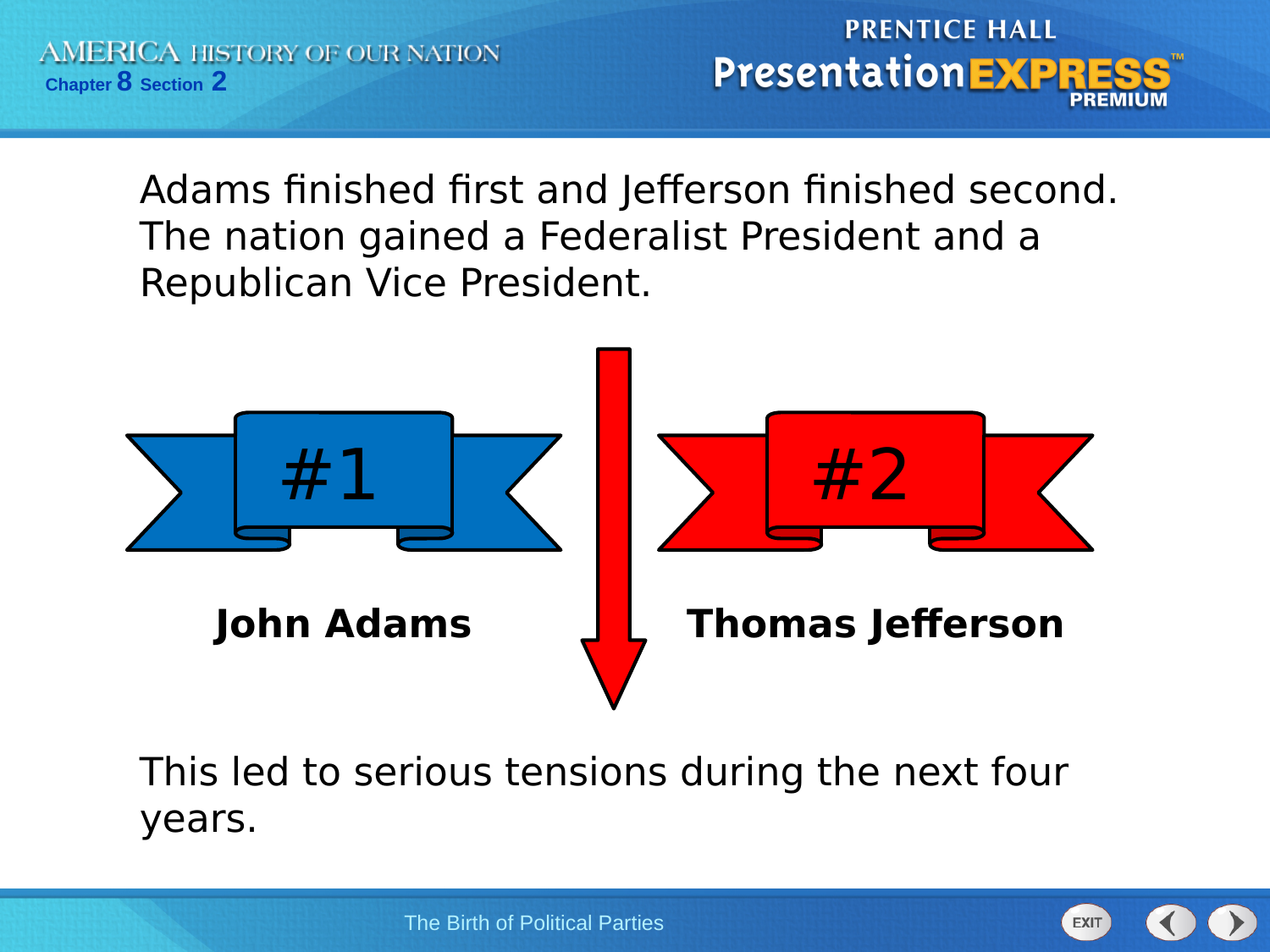

Adams finished first and Jefferson finished second. The nation gained a Federalist President and a Republican Vice President.

#1
John Adams

#2
Thomas Jefferson
This led to serious tensions during the next four years.